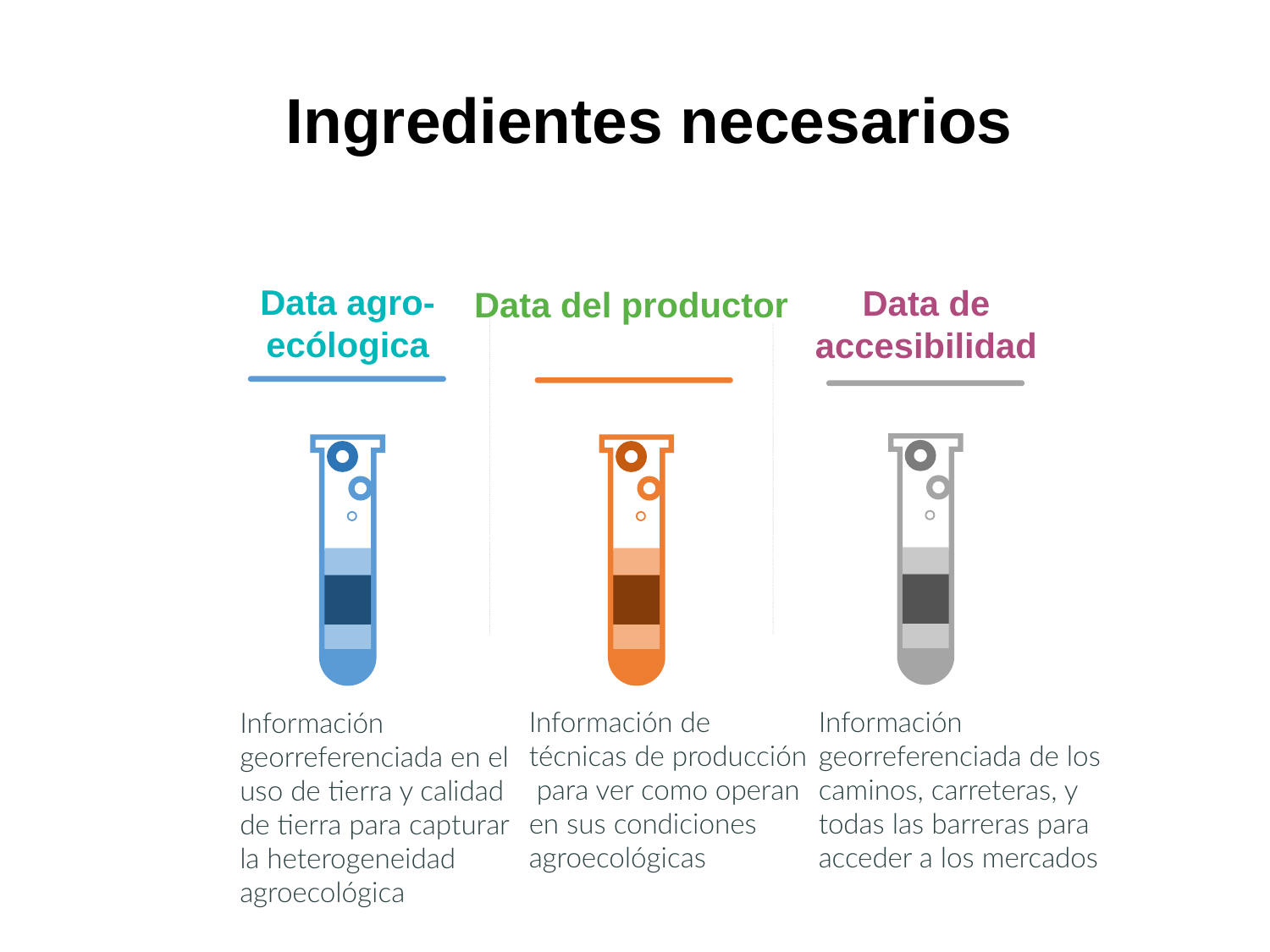

Ingredientes necesarios
Data agro-ecólogica
Data de accesibilidad
Data del productor

Información de técnicas de producción  para ver como operan en sus condiciones agroecológicas
Información georreferenciada de los caminos, carreteras, y todas las barreras para acceder a los mercados
Información georreferenciada en el uso de tierra y calidad de tierra para capturar la heterogeneidad agroecológica